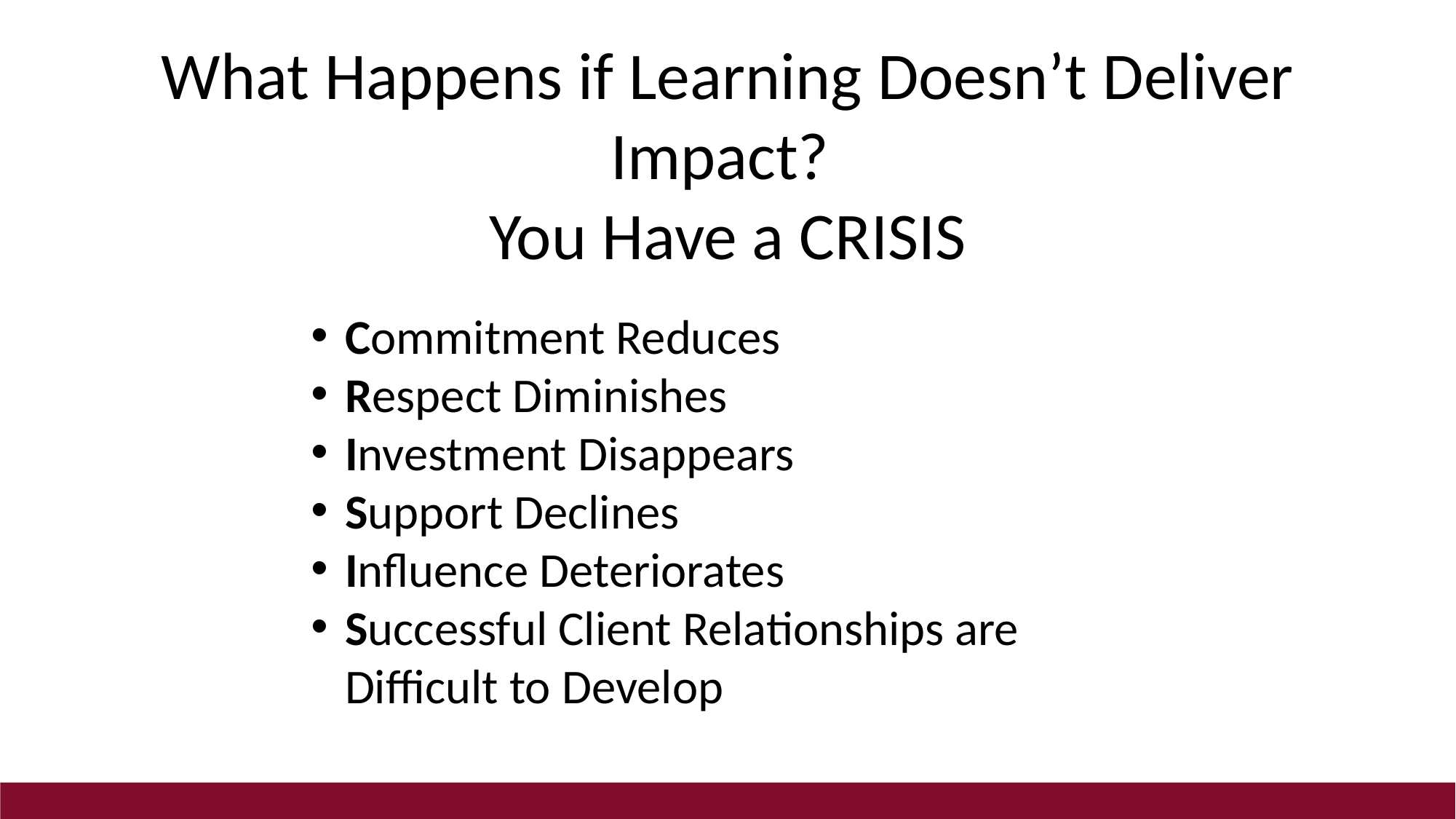

What Happens if Learning Doesn’t Deliver Impact?
You Have a CRISIS
Commitment Reduces
Respect Diminishes
Investment Disappears
Support Declines
Influence Deteriorates
Successful Client Relationships are Difficult to Develop